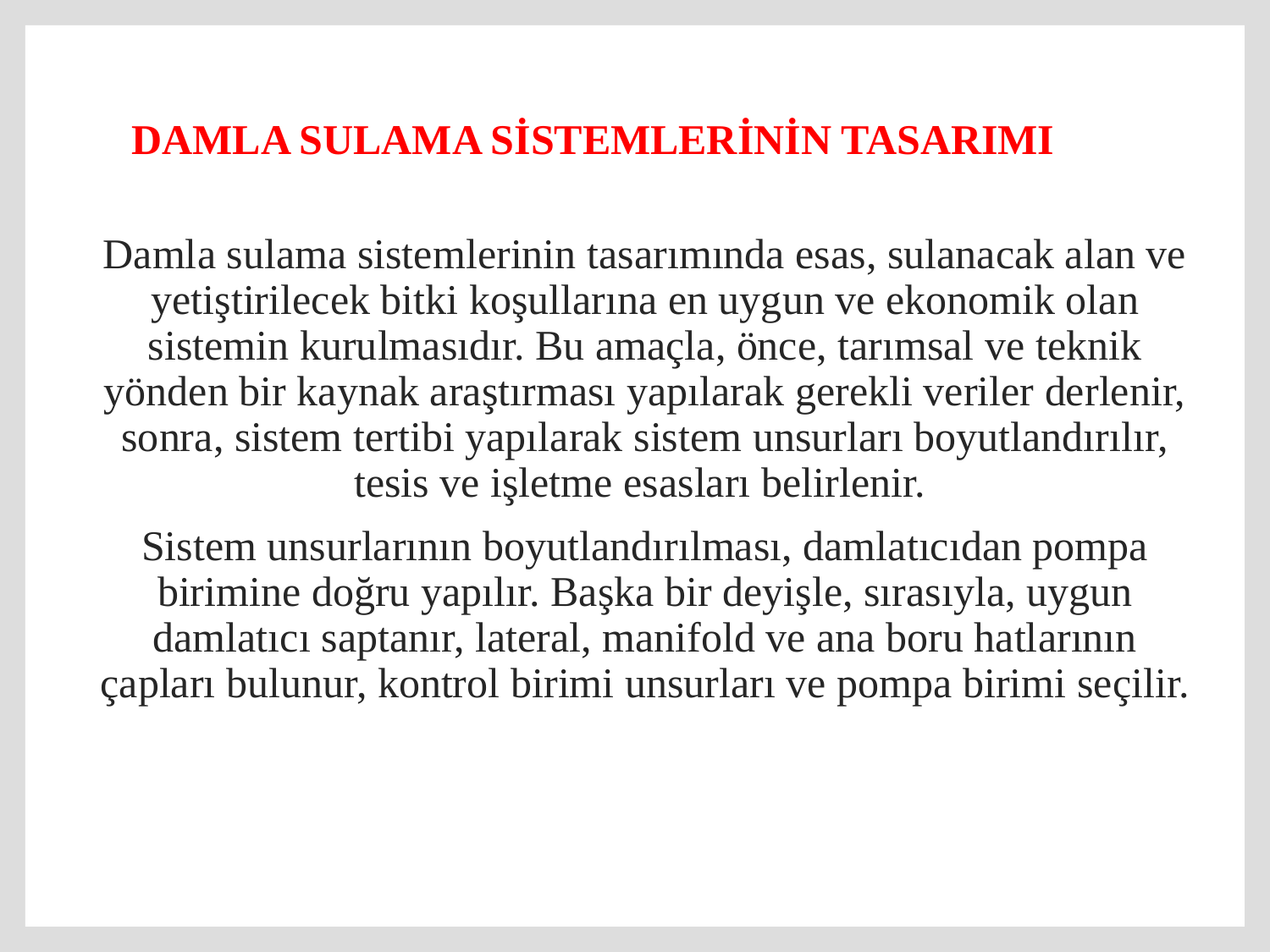

# DAMLA SULAMA SİSTEMLERİNİN TASARIMI
	Damla sulama sistemlerinin tasarımında esas, sulanacak alan ve yetiştirilecek bitki koşullarına en uygun ve ekonomik olan sistemin kurulmasıdır. Bu amaçla, önce, tarımsal ve teknik yönden bir kaynak araştırması yapılarak gerekli veriler derlenir, sonra, sistem tertibi yapılarak sistem unsurları boyutlandırılır, tesis ve işletme esasları belirlenir.
	Sistem unsurlarının boyutlandırılması, damlatıcıdan pompa birimine doğru yapılır. Başka bir deyişle, sırasıyla, uygun damlatıcı saptanır, lateral, manifold ve ana boru hatlarının çapları bulunur, kontrol birimi unsurları ve pompa birimi seçilir.